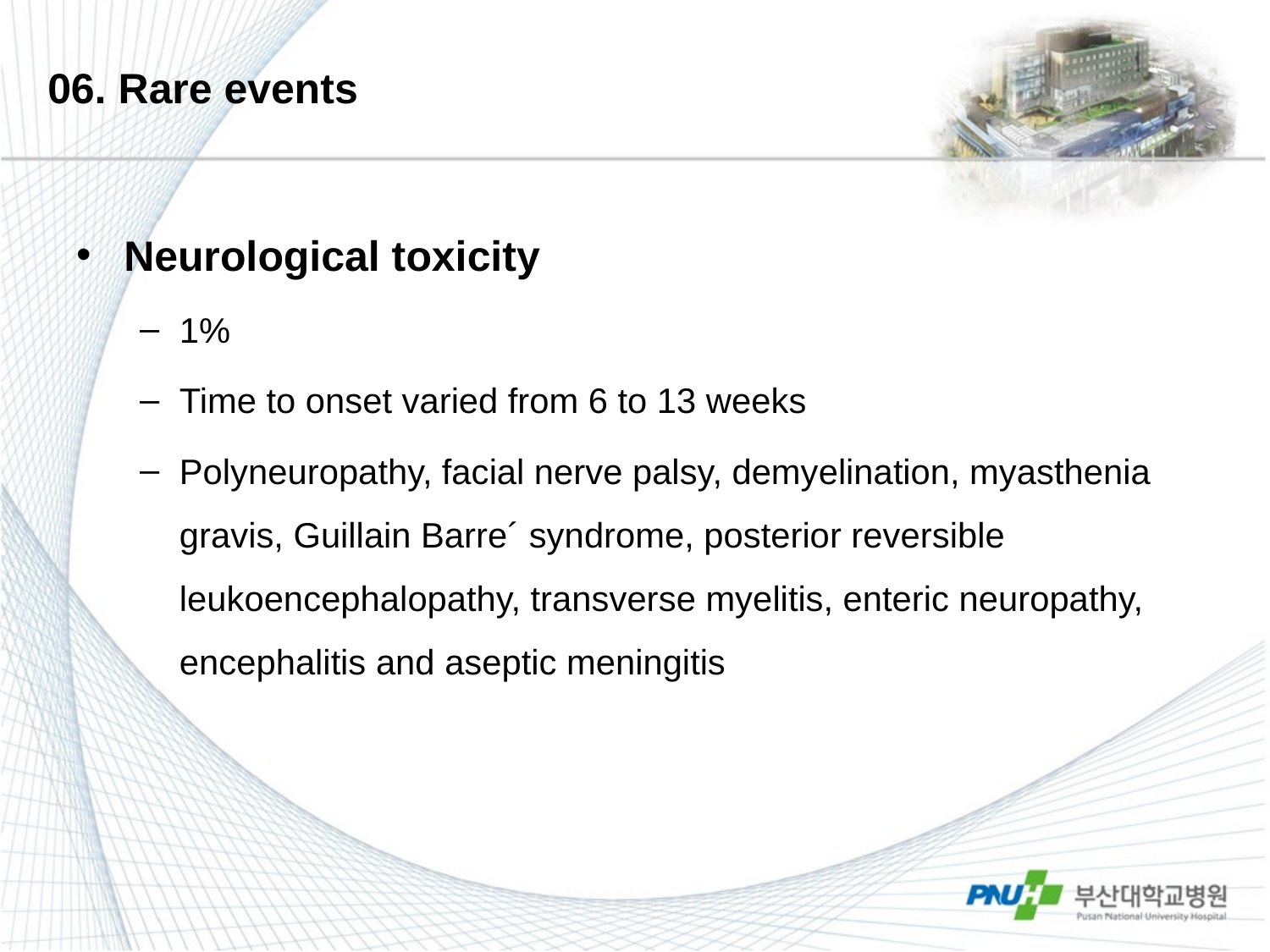

# 06. Rare events
Neurological toxicity
1%
Time to onset varied from 6 to 13 weeks
Polyneuropathy, facial nerve palsy, demyelination, myasthenia gravis, Guillain Barre´ syndrome, posterior reversible leukoencephalopathy, transverse myelitis, enteric neuropathy, encephalitis and aseptic meningitis